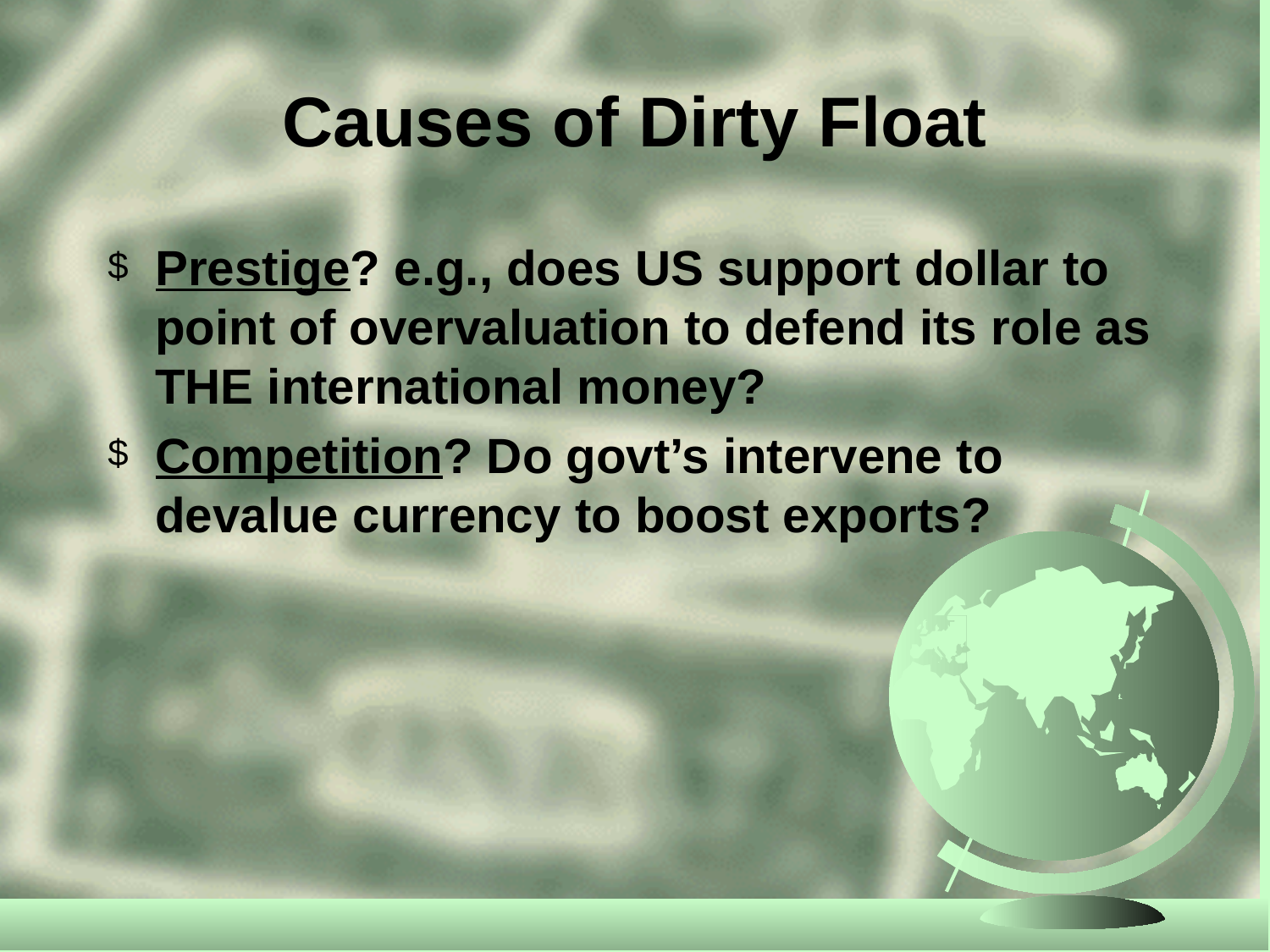

# Causes of Dirty Float
Prestige? e.g., does US support dollar to point of overvaluation to defend its role as THE international money?
Competition? Do govt’s intervene to devalue currency to boost exports?